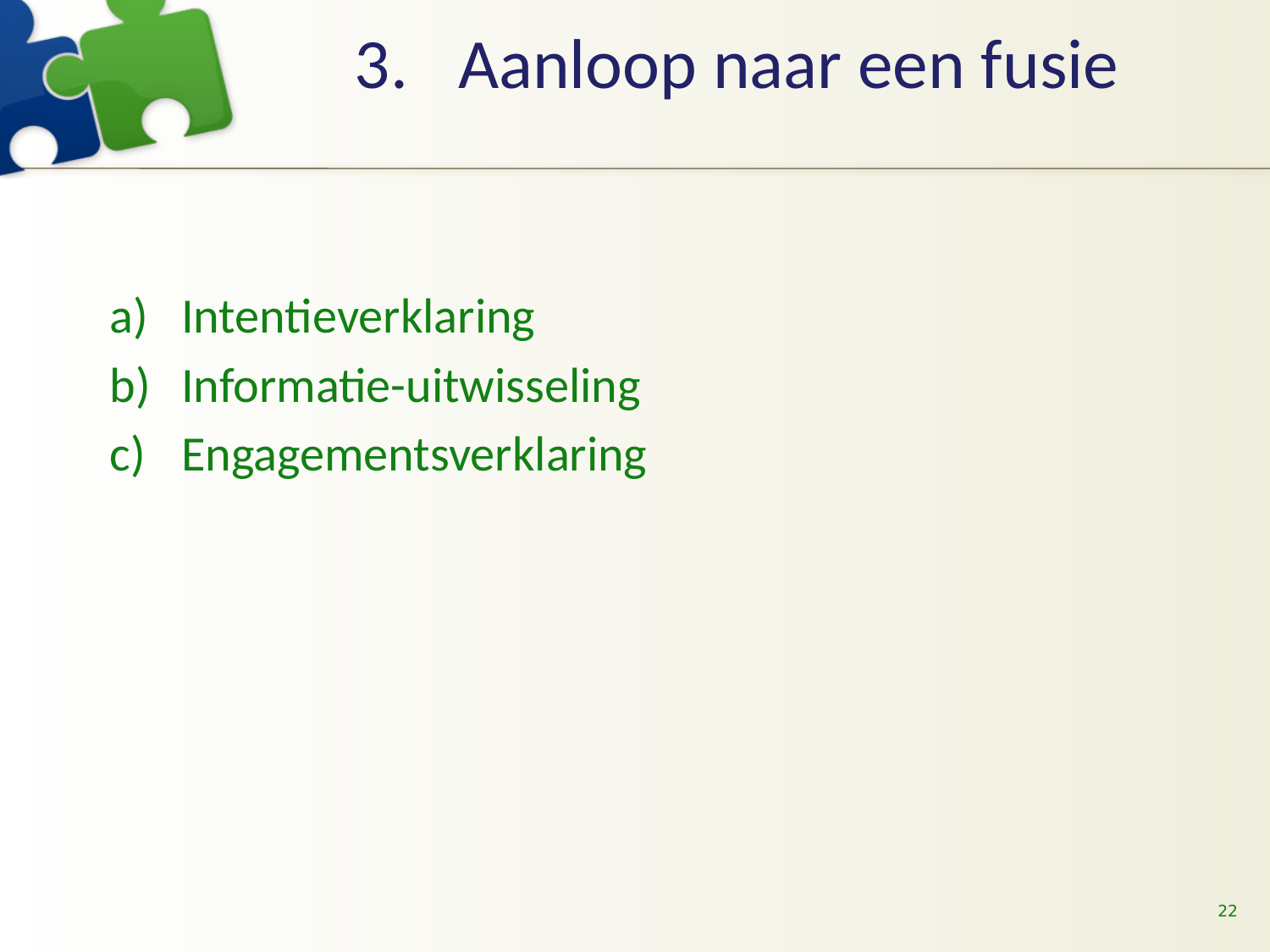

# Aanloop naar een fusie

Intentieverklaring
Informatie-uitwisseling
Engagementsverklaring

22